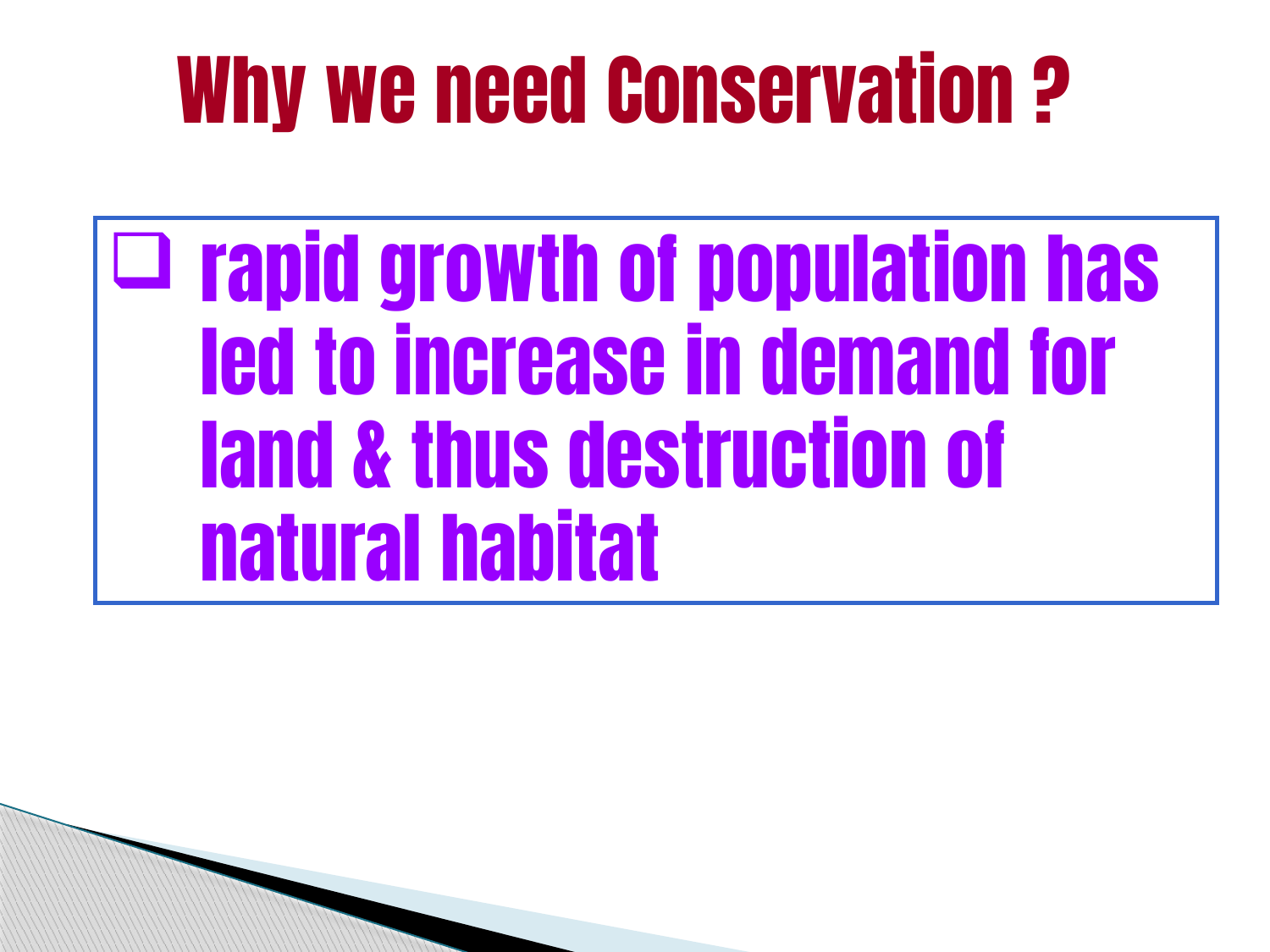

Why we need Conservation ?
rapid growth of population has led to increase in demand for land & thus destruction of natural habitat